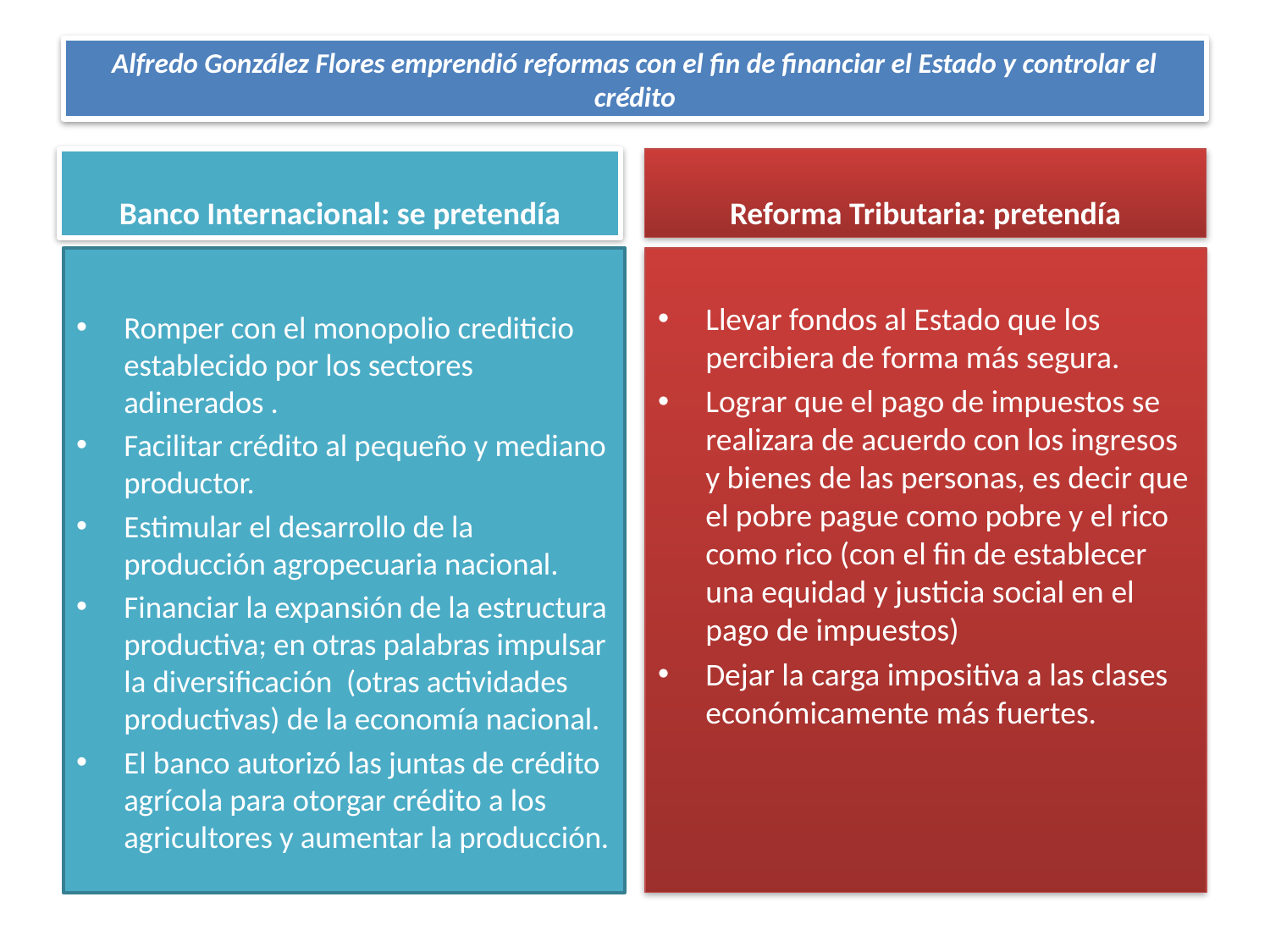

# Alfredo González Flores emprendió reformas con el fin de financiar el Estado y controlar el crédito
Banco Internacional: se pretendía
Reforma Tributaria: pretendía

Romper con el monopolio crediticio establecido por los sectores adinerados .
Facilitar crédito al pequeño y mediano productor.
Estimular el desarrollo de la producción agropecuaria nacional.
Financiar la expansión de la estructura productiva; en otras palabras impulsar la diversificación  (otras actividades productivas) de la economía nacional.
El banco autorizó las juntas de crédito agrícola para otorgar crédito a los  agricultores y aumentar la producción.

Llevar fondos al Estado que los percibiera de forma más segura.
Lograr que el pago de impuestos se realizara de acuerdo con los ingresos y bienes de las personas, es decir que el pobre pague como pobre y el rico como rico (con el fin de establecer una equidad y justicia social en el pago de impuestos)
Dejar la carga impositiva a las clases económicamente más fuertes.